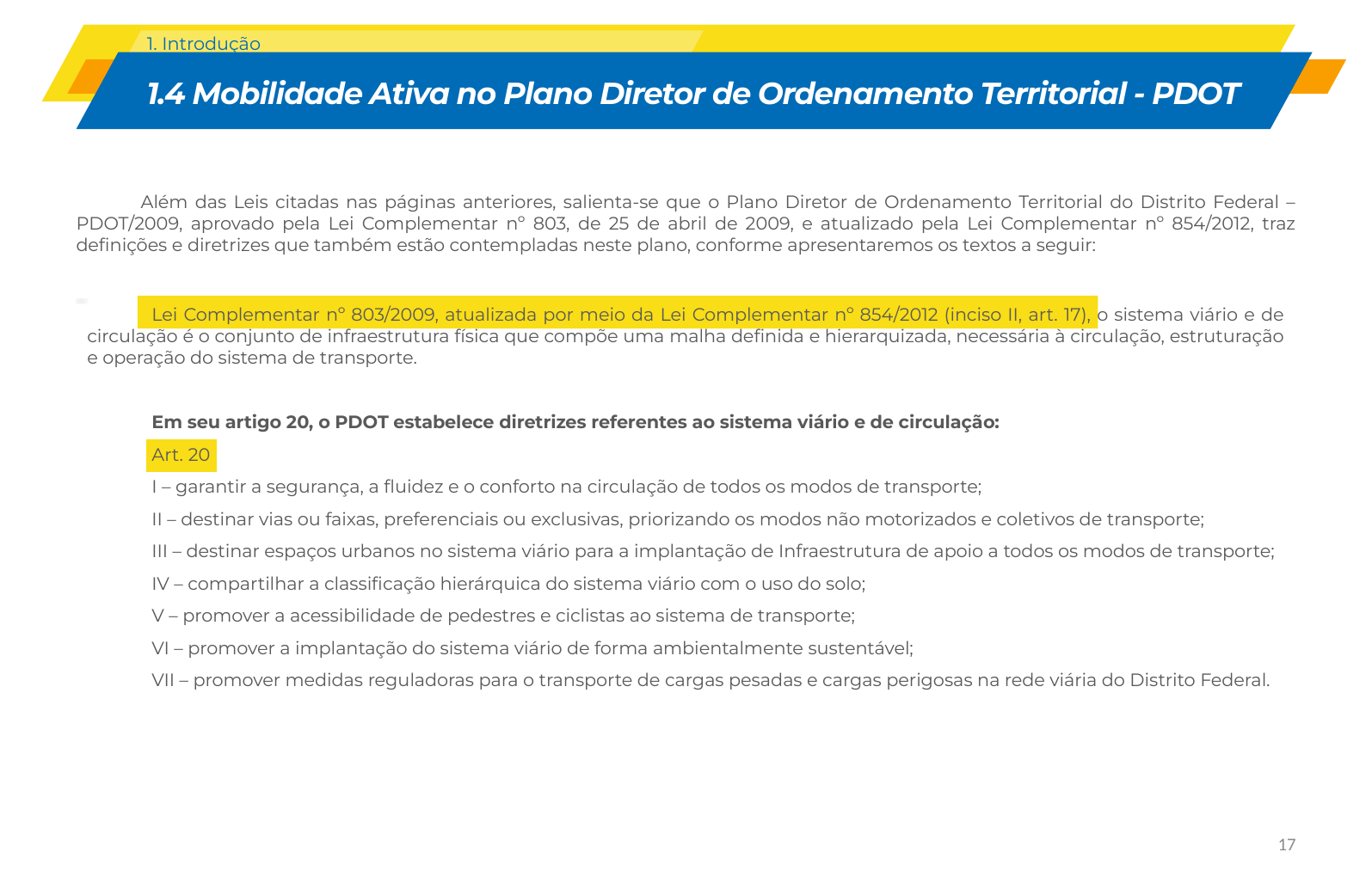

1. Introdução
# 1.4 Mobilidade Ativa no Plano Diretor de Ordenamento Territorial - PDOT
Além das Leis citadas nas páginas anteriores, salienta-se que o Plano Diretor de Ordenamento Territorial do Distrito Federal – PDOT/2009, aprovado pela Lei Complementar nº 803, de 25 de abril de 2009, e atualizado pela Lei Complementar nº 854/2012, traz definições e diretrizes que também estão contempladas neste plano, conforme apresentaremos os textos a seguir:
Lei Complementar nº 803/2009, atualizada por meio da Lei Complementar nº 854/2012 (inciso II, art. 17), o sistema viário e de circulação é o conjunto de infraestrutura física que compõe uma malha definida e hierarquizada, necessária à circulação, estruturação e operação do sistema de transporte.

Em seu artigo 20, o PDOT estabelece diretrizes referentes ao sistema viário e de circulação:
Art. 20
I – garantir a segurança, a fluidez e o conforto na circulação de todos os modos de transporte;
II – destinar vias ou faixas, preferenciais ou exclusivas, priorizando os modos não motorizados e coletivos de transporte;
III – destinar espaços urbanos no sistema viário para a implantação de Infraestrutura de apoio a todos os modos de transporte;
IV – compartilhar a classificação hierárquica do sistema viário com o uso do solo;
V – promover a acessibilidade de pedestres e ciclistas ao sistema de transporte;
VI – promover a implantação do sistema viário de forma ambientalmente sustentável;
VII – promover medidas reguladoras para o transporte de cargas pesadas e cargas perigosas na rede viária do Distrito Federal.